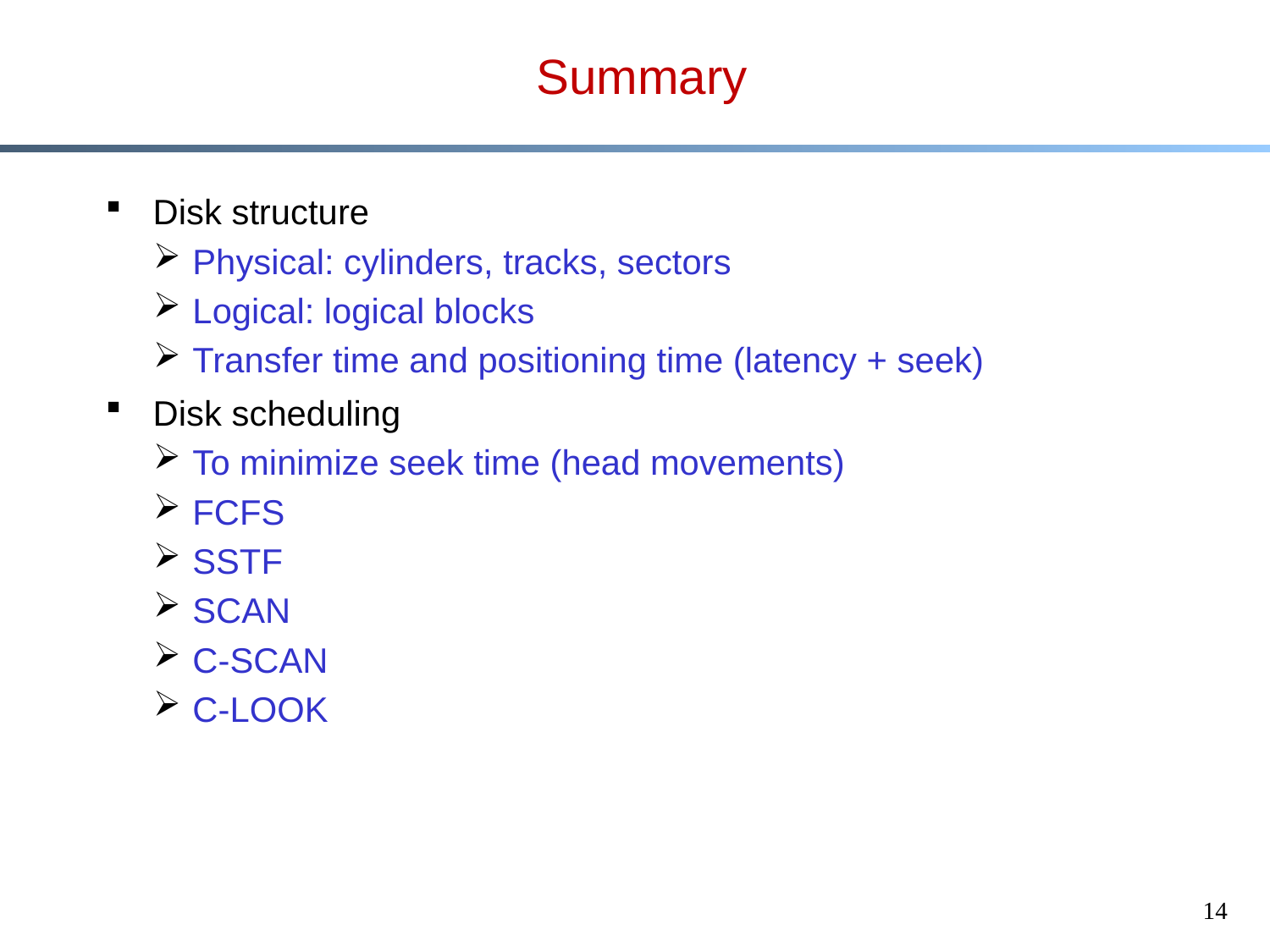

# Summary
Disk structure
Physical: cylinders, tracks, sectors
Logical: logical blocks
Transfer time and positioning time (latency + seek)
Disk scheduling
To minimize seek time (head movements)
FCFS
SSTF
SCAN
C-SCAN
C-LOOK
14